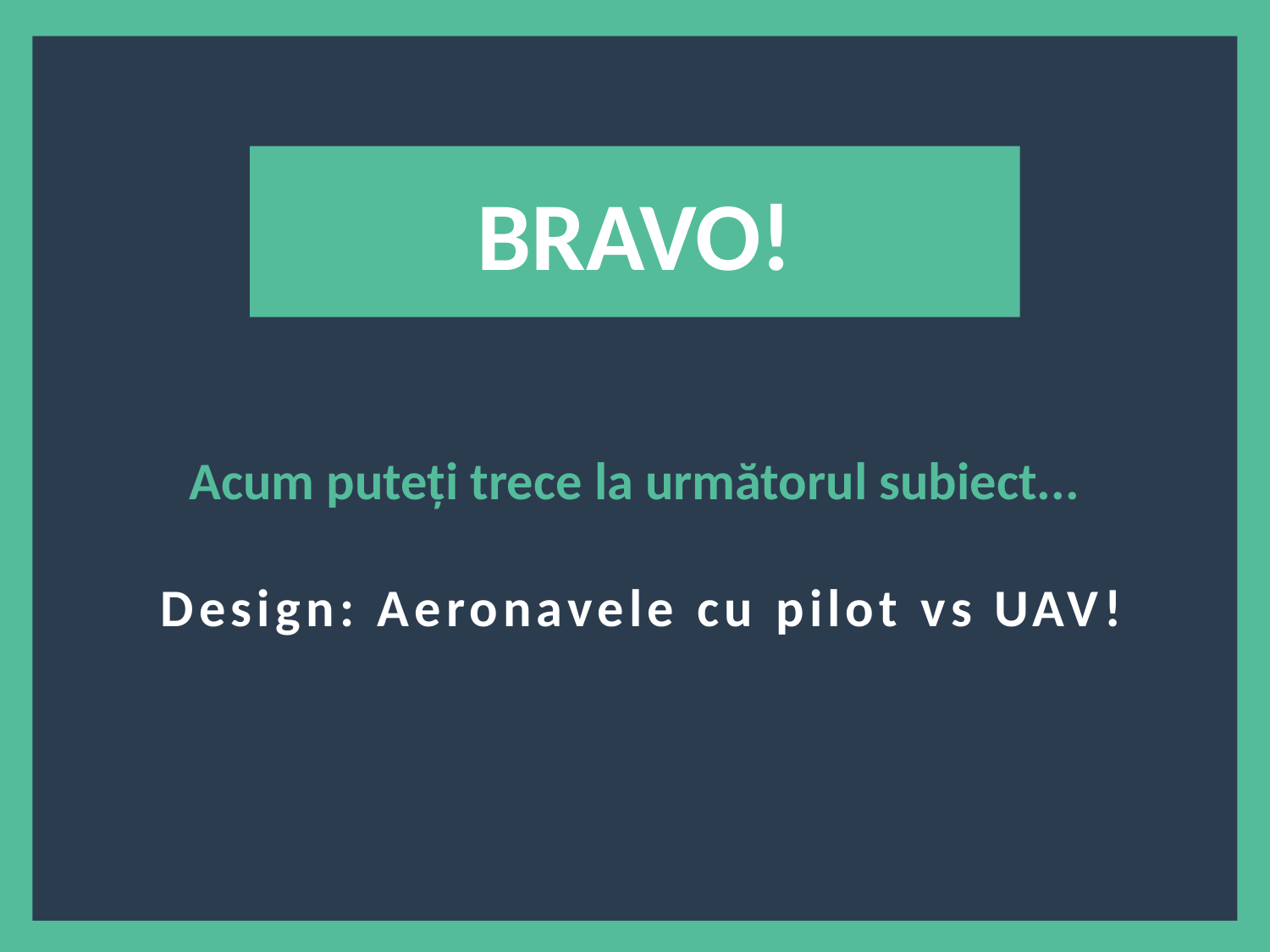

?

BRAVO!
Acum puteți trece la următorul subiect...

 Design: Aeronavele cu pilot vs UAV!
5